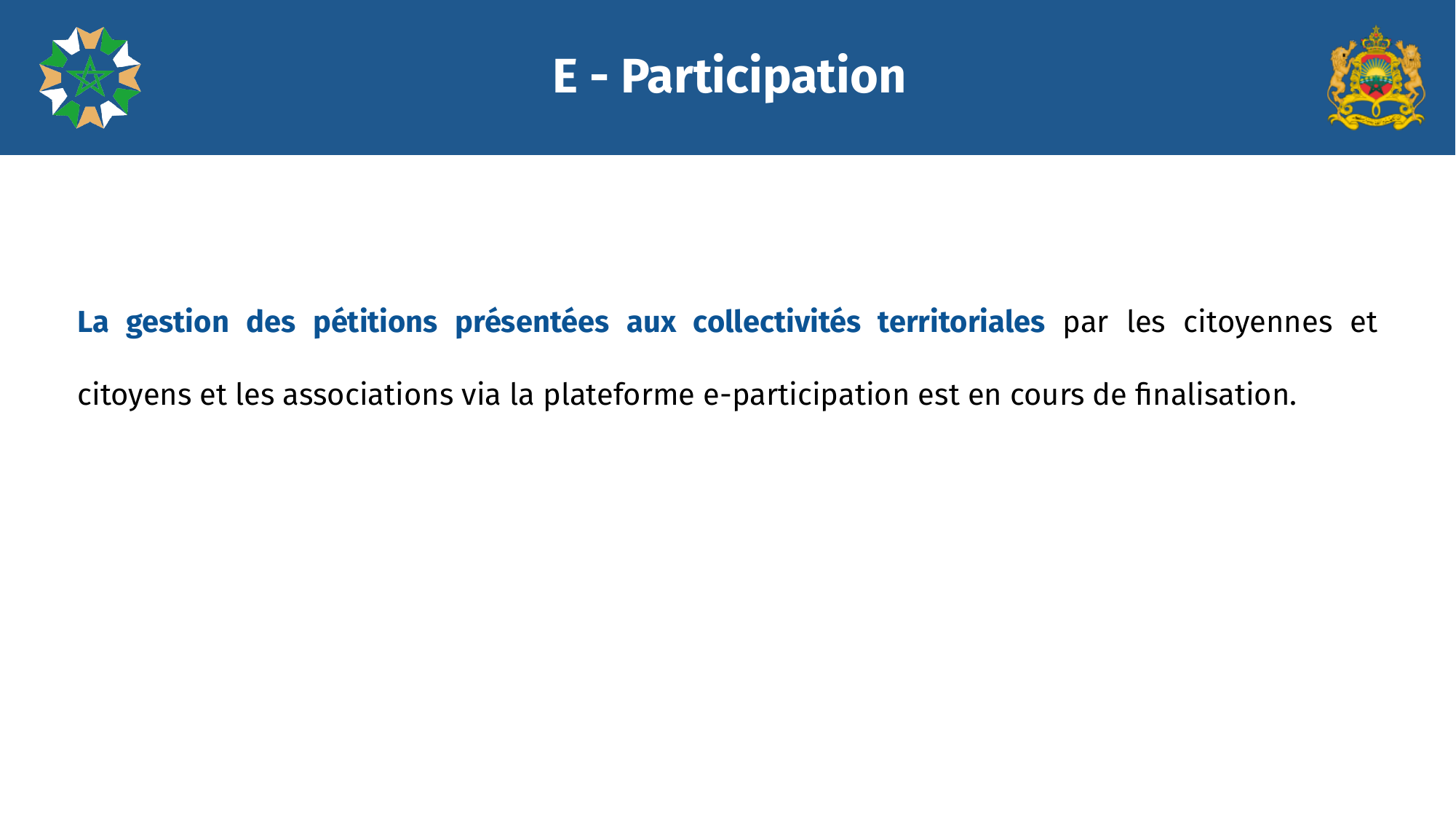

# E - Participation
La gestion des pétitions présentées aux collectivités territoriales par les citoyennes et citoyens et les associations via la plateforme e-participation est en cours de finalisation.